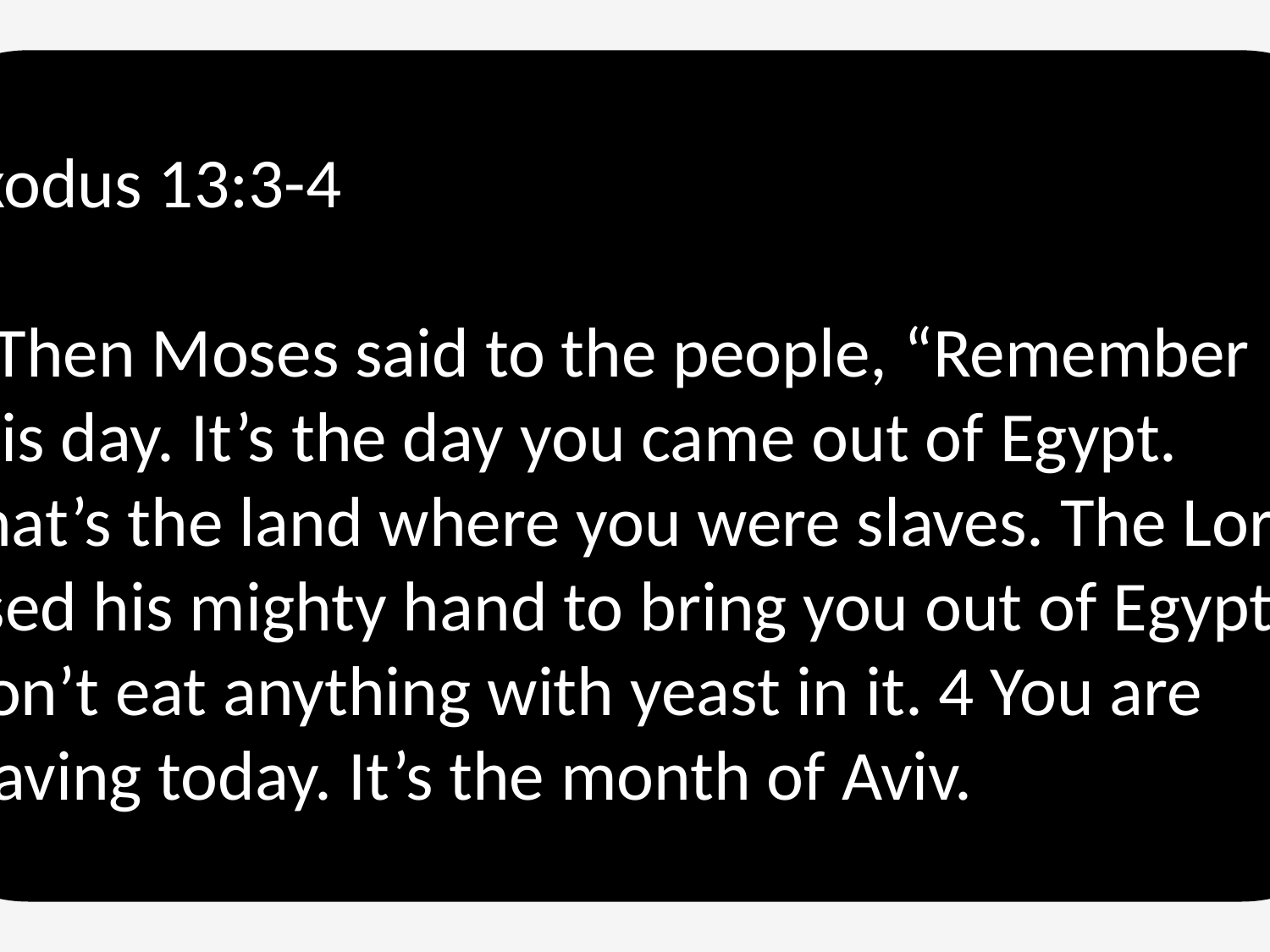

Exodus 13:3-4

3 Then Moses said to the people, “Remember this day. It’s the day you came out of Egypt. That’s the land where you were slaves. The Lord used his mighty hand to bring you out of Egypt. Don’t eat anything with yeast in it. 4 You are leaving today. It’s the month of Aviv.